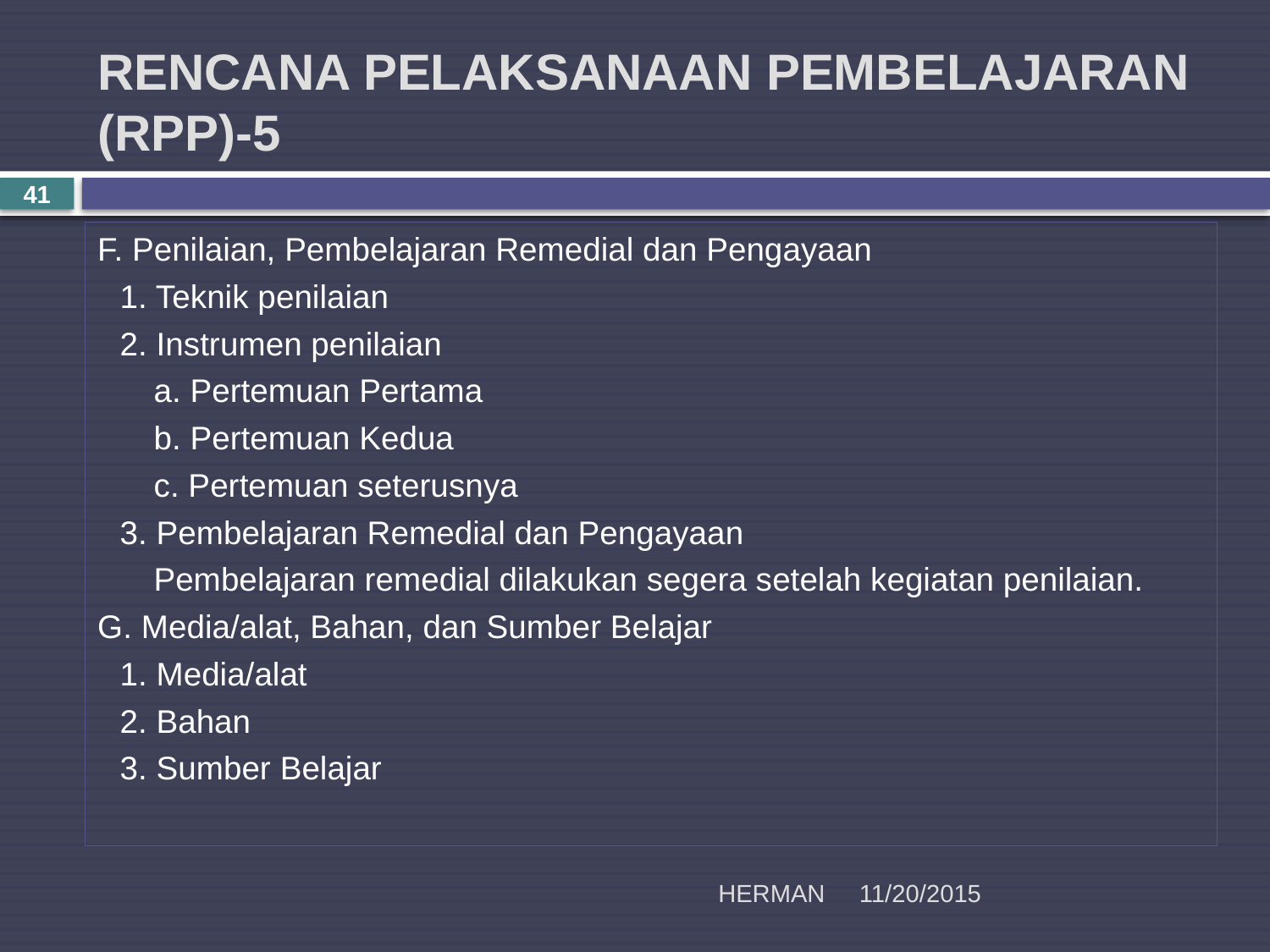

# RENCANA PELAKSANAAN PEMBELAJARAN (RPP)-5
41
F. Penilaian, Pembelajaran Remedial dan Pengayaan
1. Teknik penilaian
2. Instrumen penilaian
a. Pertemuan Pertama
b. Pertemuan Kedua
c. Pertemuan seterusnya
3. Pembelajaran Remedial dan Pengayaan
Pembelajaran remedial dilakukan segera setelah kegiatan penilaian.
G. Media/alat, Bahan, dan Sumber Belajar
1. Media/alat
2. Bahan
3. Sumber Belajar

HERMAN
11/20/2015